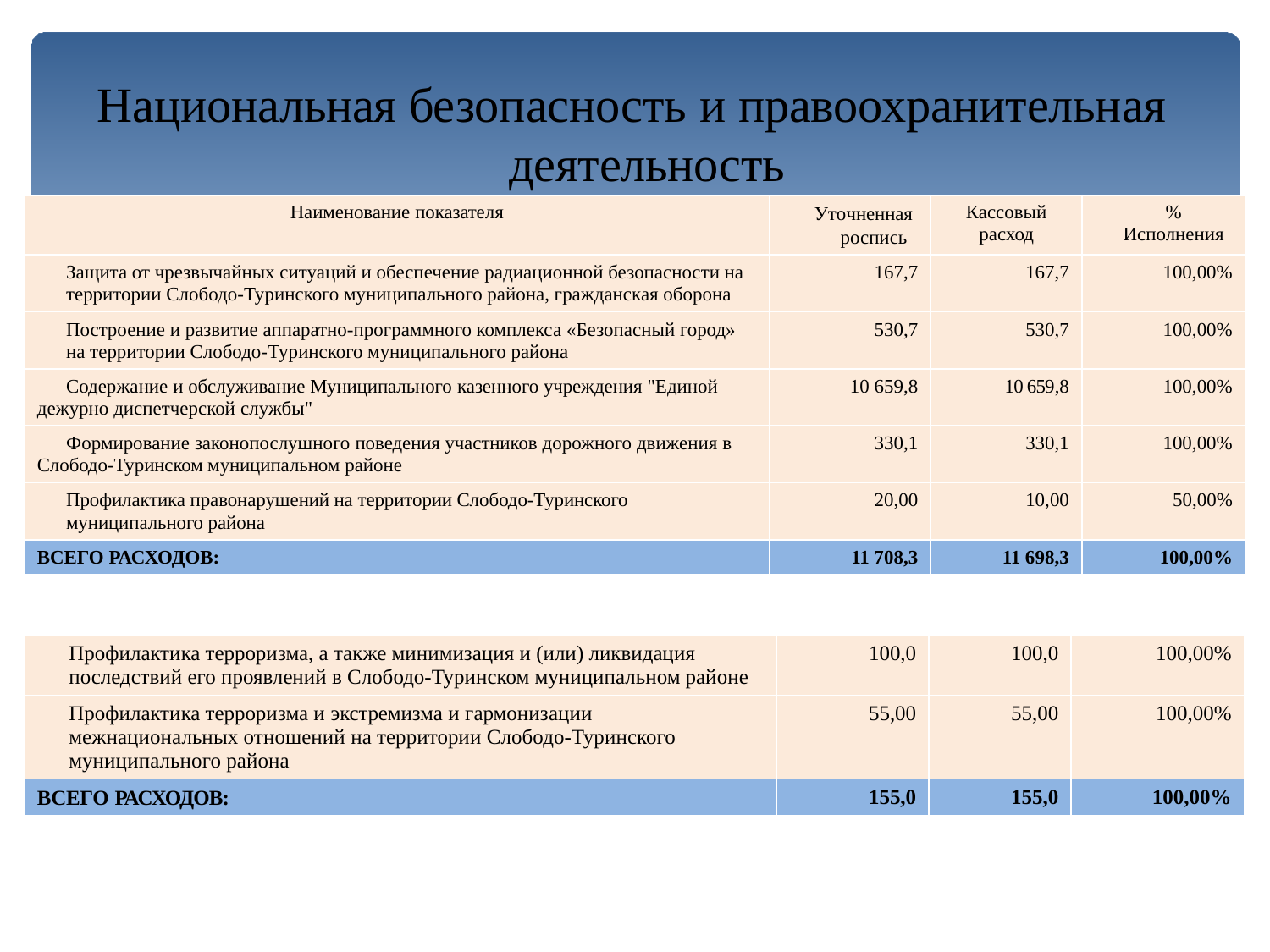

Национальная безопасность и правоохранительная  деятельность
| Наименование показателя | Уточненная роспись | Кассовый расход | % Исполнения |
| --- | --- | --- | --- |
| Защита от чрезвычайных ситуаций и обеспечение радиационной безопасности на территории Слободо-Туринского муниципального района, гражданская оборона | 167,7 | 167,7 | 100,00% |
| Построение и развитие аппаратно-программного комплекса «Безопасный город» на территории Слободо-Туринского муниципального района | 530,7 | 530,7 | 100,00% |
| Содержание и обслуживание Муниципального казенного учреждения "Единой дежурно диспетчерской службы" | 10 659,8 | 10 659,8 | 100,00% |
| Формирование законопослушного поведения участников дорожного движения в Слободо-Туринском муниципальном районе | 330,1 | 330,1 | 100,00% |
| Профилактика правонарушений на территории Слободо-Туринского муниципального района | 20,00 | 10,00 | 50,00% |
| ВСЕГО РАСХОДОВ: | 11 708,3 | 11 698,3 | 100,00% |

| Профилактика терроризма, а также минимизация и (или) ликвидация последствий его проявлений в Слободо-Туринском муниципальном районе | 100,0 | 100,0 | 100,00% |
| --- | --- | --- | --- |
| Профилактика терроризма и экстремизма и гармонизации межнациональных отношений на территории Слободо-Туринского муниципального района | 55,00 | 55,00 | 100,00% |
| ВСЕГО РАСХОДОВ: | 155,0 | 155,0 | 100,00% |